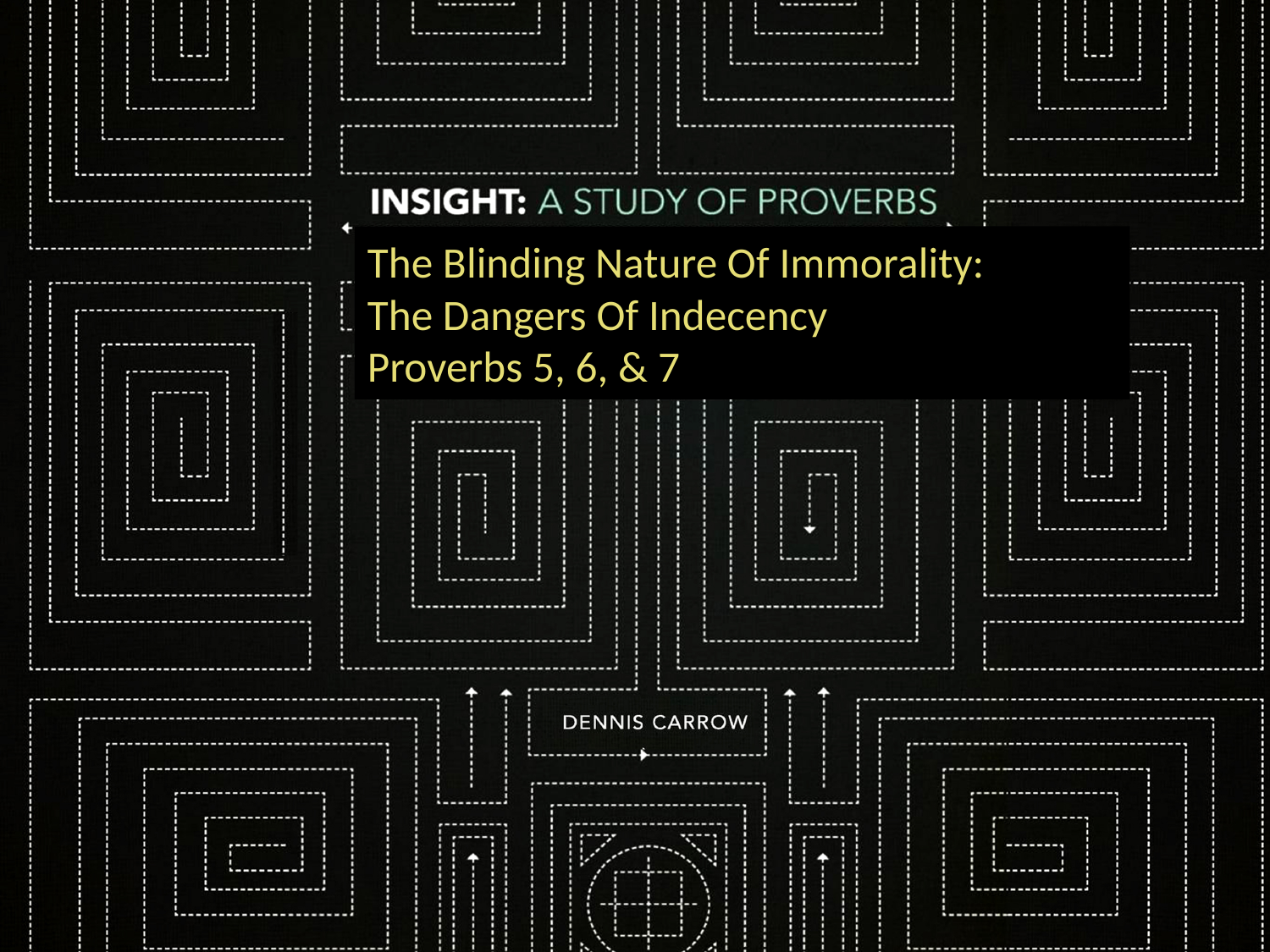

# The Blinding Nature Of Immorality: The Dangers Of Indecency Proverbs 5, 6, & 7